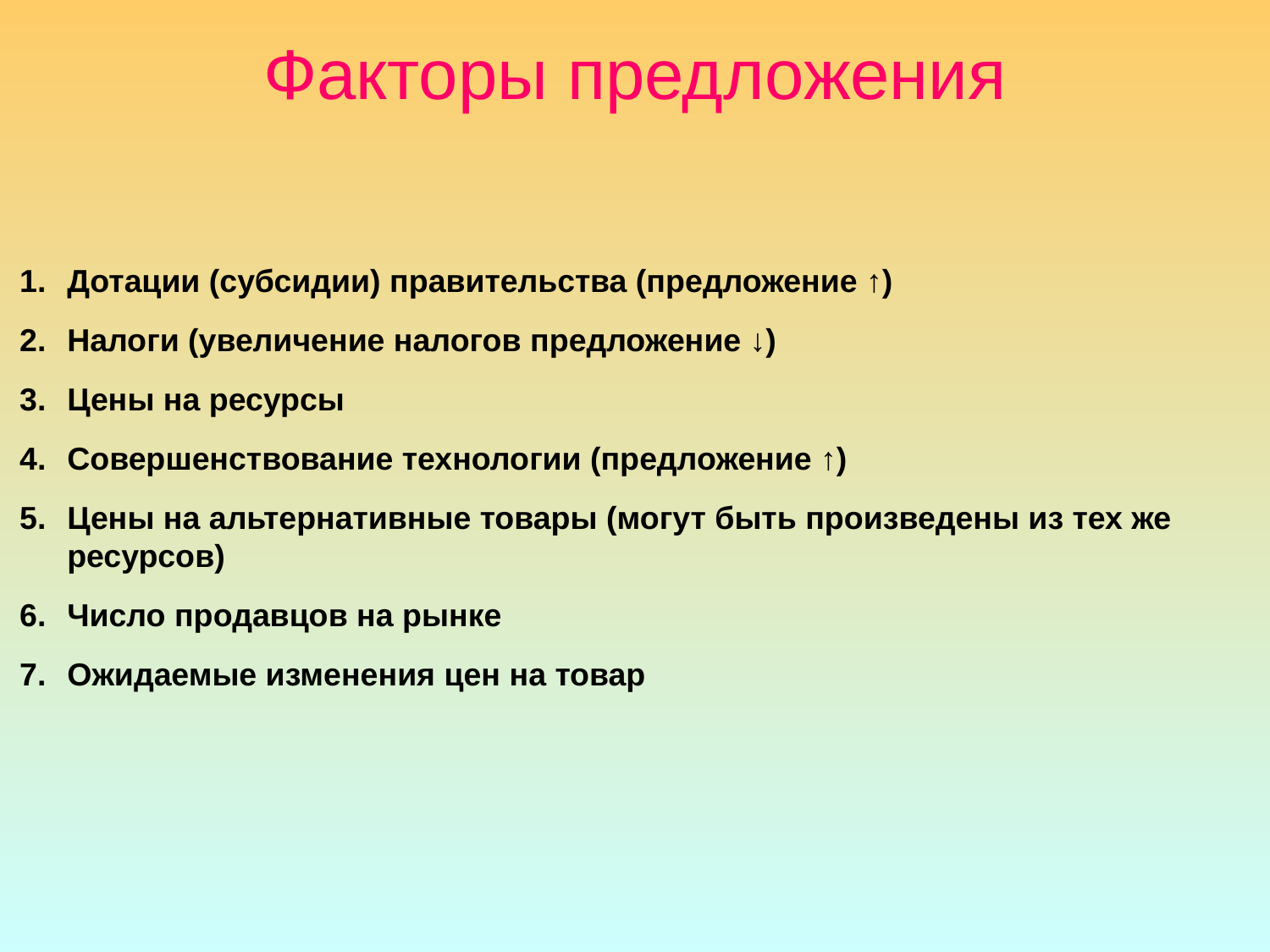

# Факторы предложения
Дотации (субсидии) правительства (предложение ↑)
Налоги (увеличение налогов предложение ↓)
Цены на ресурсы
Совершенствование технологии (предложение ↑)
Цены на альтернативные товары (могут быть произведены из тех же ресурсов)
Число продавцов на рынке
Ожидаемые изменения цен на товар